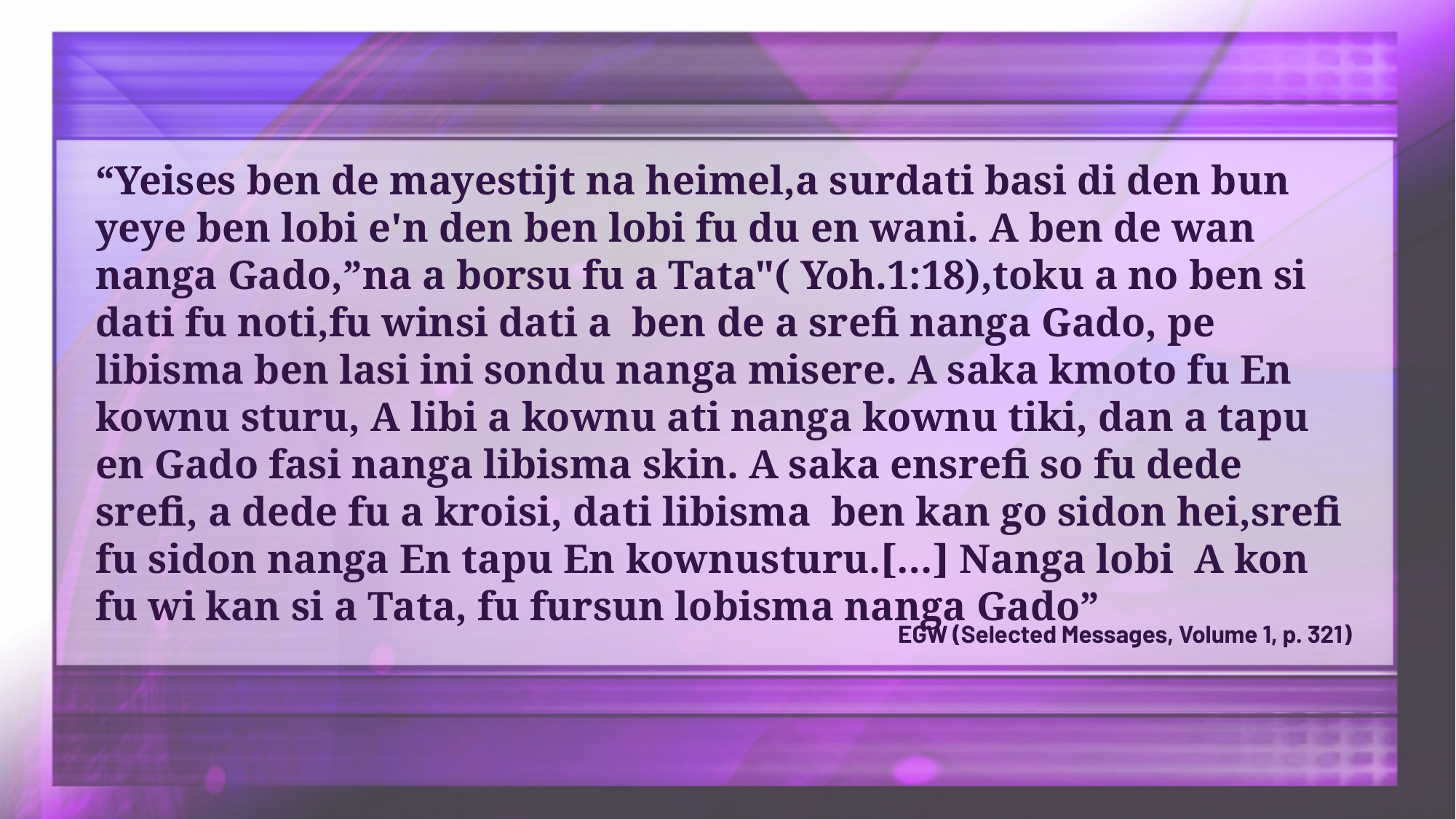

“Yeises ben de mayestijt na heimel,a surdati basi di den bun yeye ben lobi e'n den ben lobi fu du en wani. A ben de wan nanga Gado,”na a borsu fu a Tata"( Yoh.1:18),toku a no ben si dati fu noti,fu winsi dati a  ben de a srefi nanga Gado, pe libisma ben lasi ini sondu nanga misere. A saka kmoto fu En kownu sturu, A libi a kownu ati nanga kownu tiki, dan a tapu en Gado fasi nanga libisma skin. A saka ensrefi so fu dede srefi, a dede fu a kroisi, dati libisma  ben kan go sidon hei,srefi fu sidon nanga En tapu En kownusturu.[…] Nanga lobi  A kon fu wi kan si a Tata, fu fursun lobisma nanga Gado”
EGW (Selected Messages, Volume 1, p. 321)